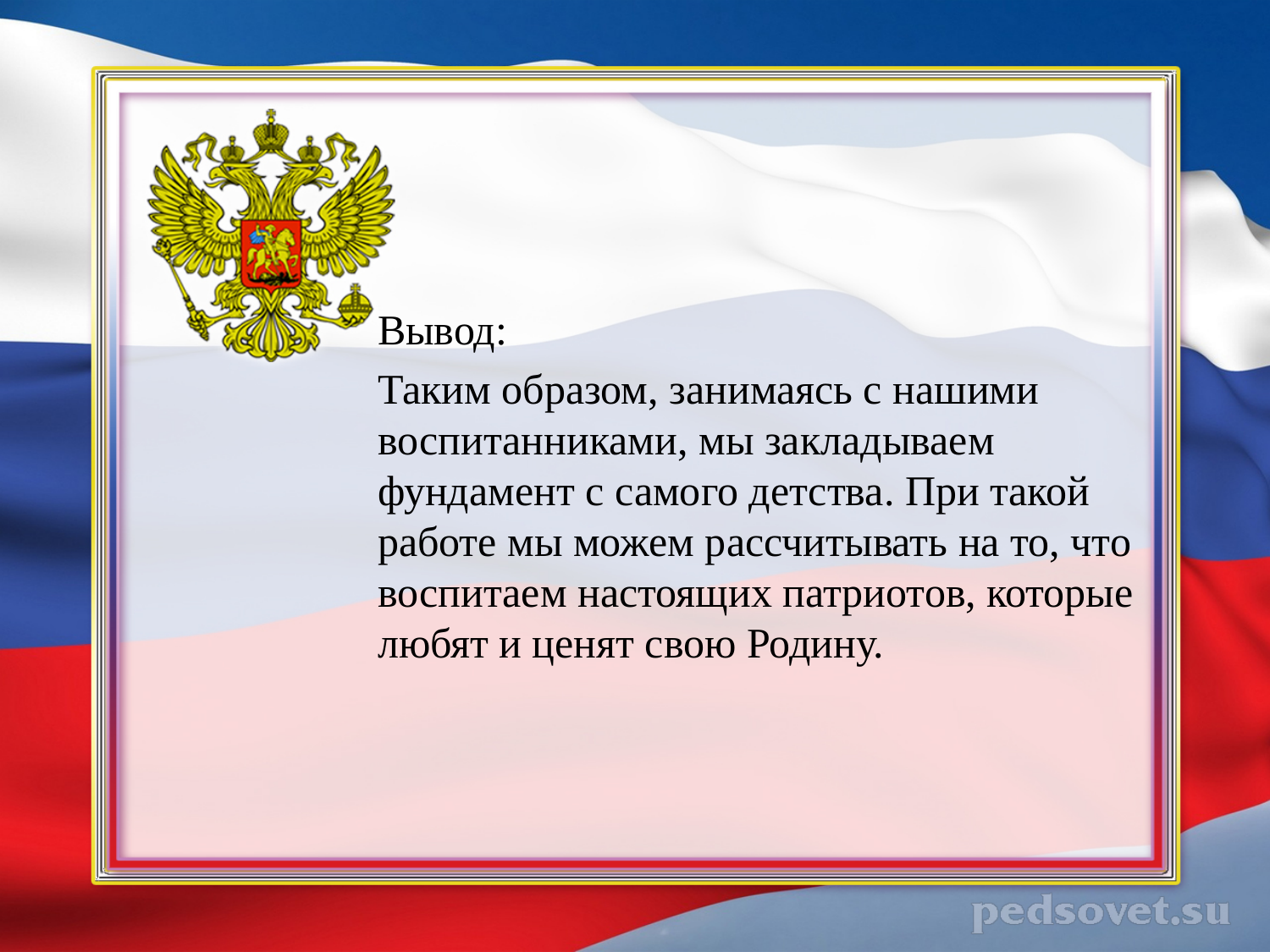

Вывод:
Таким образом, занимаясь с нашими воспитанниками, мы закладываем фундамент с самого детства. При такой работе мы можем рассчитывать на то, что воспитаем настоящих патриотов, которые любят и ценят свою Родину.